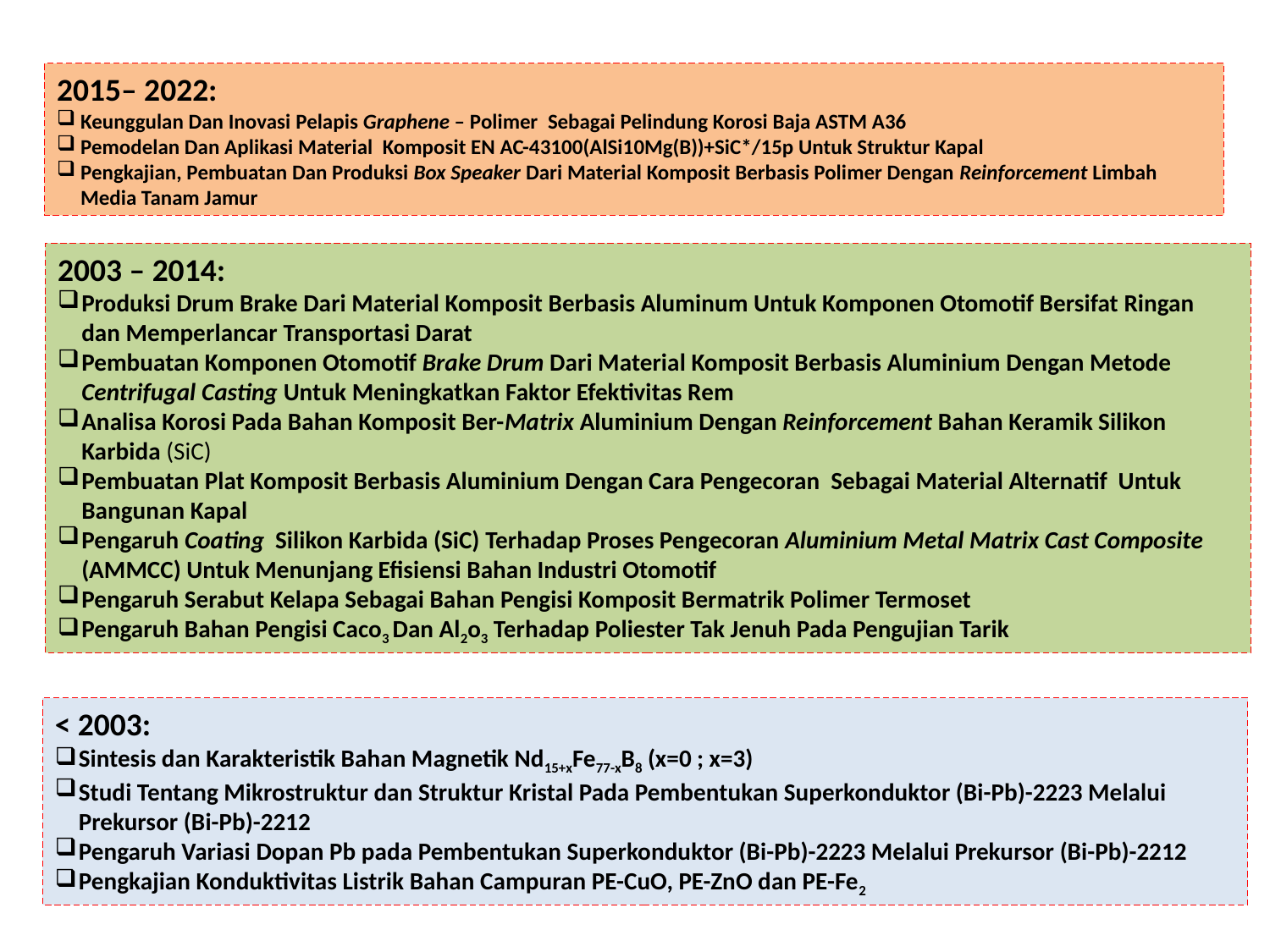

2015– 2022:
Keunggulan Dan Inovasi Pelapis Graphene – Polimer  Sebagai Pelindung Korosi Baja ASTM A36
Pemodelan Dan Aplikasi Material  Komposit EN AC-43100(AlSi10Mg(B))+SiC*/15p Untuk Struktur Kapal
Pengkajian, Pembuatan Dan Produksi Box Speaker Dari Material Komposit Berbasis Polimer Dengan Reinforcement Limbah Media Tanam Jamur
2003 – 2014:
Produksi Drum Brake Dari Material Komposit Berbasis Aluminum Untuk Komponen Otomotif Bersifat Ringan dan Memperlancar Transportasi Darat
Pembuatan Komponen Otomotif Brake Drum Dari Material Komposit Berbasis Aluminium Dengan Metode Centrifugal Casting Untuk Meningkatkan Faktor Efektivitas Rem
Analisa Korosi Pada Bahan Komposit Ber-Matrix Aluminium Dengan Reinforcement Bahan Keramik Silikon Karbida (SiC)
Pembuatan Plat Komposit Berbasis Aluminium Dengan Cara Pengecoran  Sebagai Material Alternatif  Untuk Bangunan Kapal
Pengaruh Coating  Silikon Karbida (SiC) Terhadap Proses Pengecoran Aluminium Metal Matrix Cast Composite (AMMCC) Untuk Menunjang Efisiensi Bahan Industri Otomotif
Pengaruh Serabut Kelapa Sebagai Bahan Pengisi Komposit Bermatrik Polimer Termoset
Pengaruh Bahan Pengisi Caco3 Dan Al2o3 Terhadap Poliester Tak Jenuh Pada Pengujian Tarik
< 2003:
Sintesis dan Karakteristik Bahan Magnetik Nd15+xFe77-xB8 (x=0 ; x=3)
Studi Tentang Mikrostruktur dan Struktur Kristal Pada Pembentukan Superkonduktor (Bi-Pb)-2223 Melalui Prekursor (Bi-Pb)-2212
Pengaruh Variasi Dopan Pb pada Pembentukan Superkonduktor (Bi-Pb)-2223 Melalui Prekursor (Bi-Pb)-2212
Pengkajian Konduktivitas Listrik Bahan Campuran PE-CuO, PE-ZnO dan PE-Fe2